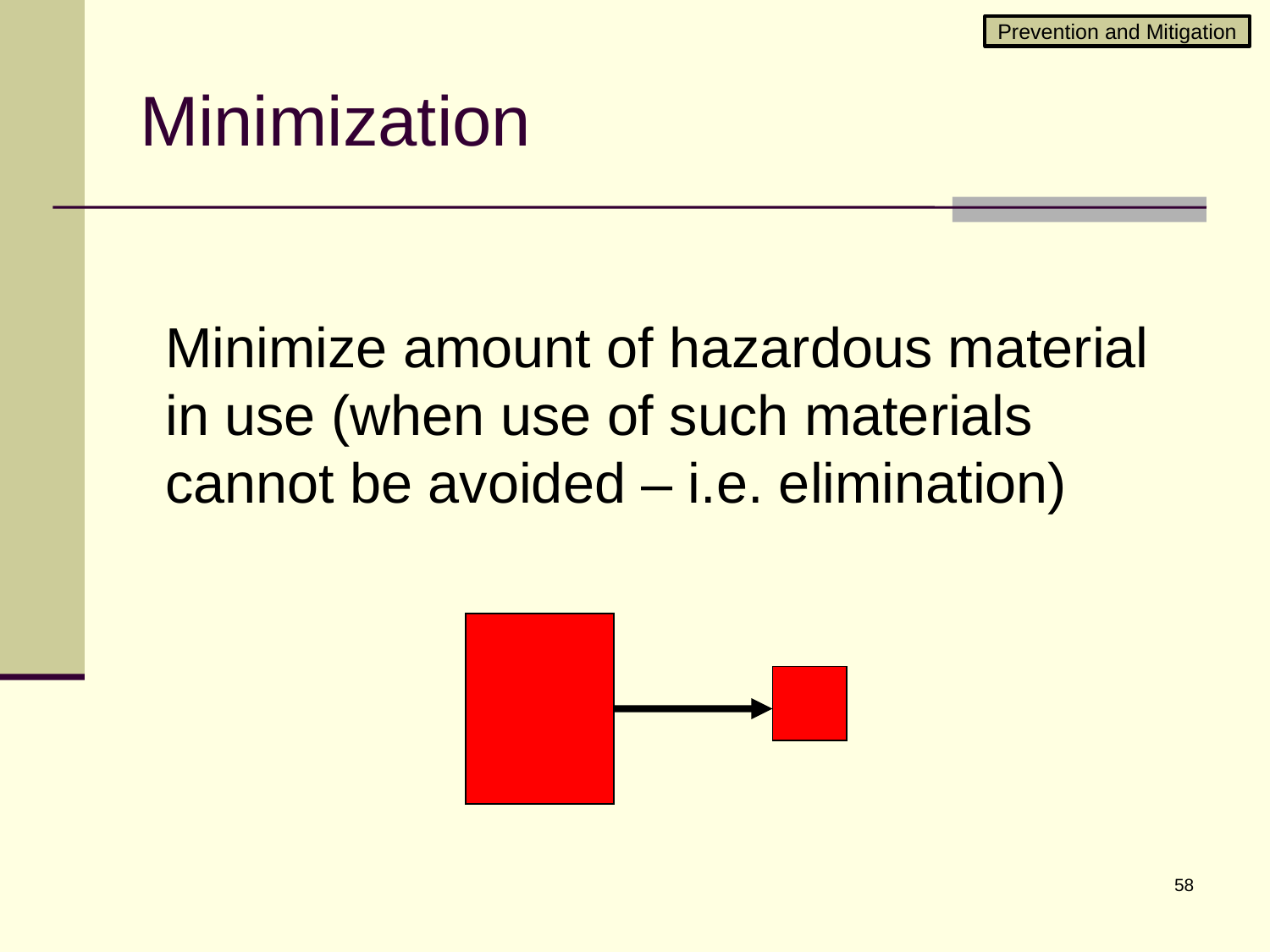

Prevention and Mitigation
# Minimization

	Minimize amount of hazardous material in use (when use of such materials cannot be avoided – i.e. elimination)

58